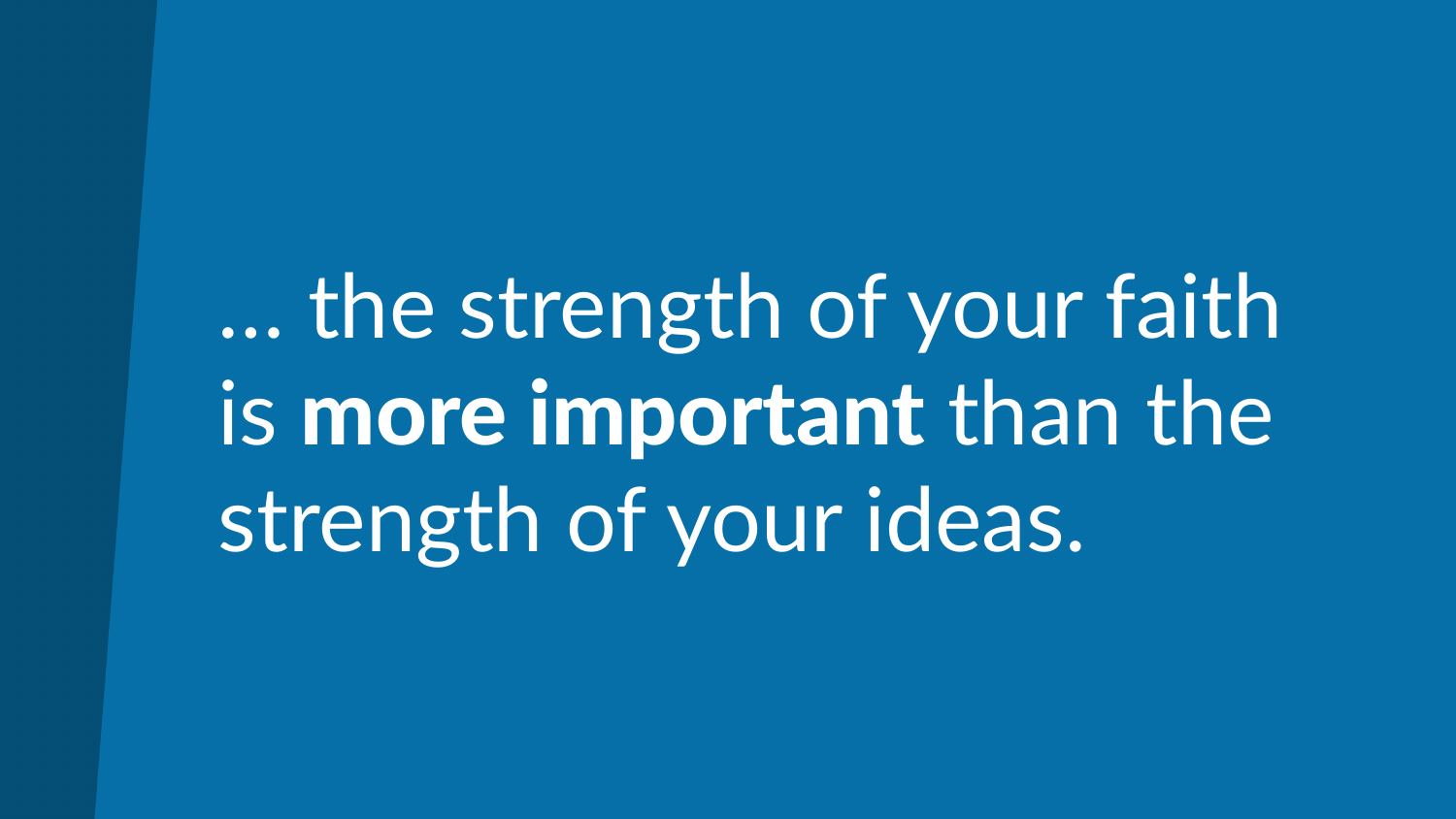

# … the strength of your faith is more important than the strength of your ideas.